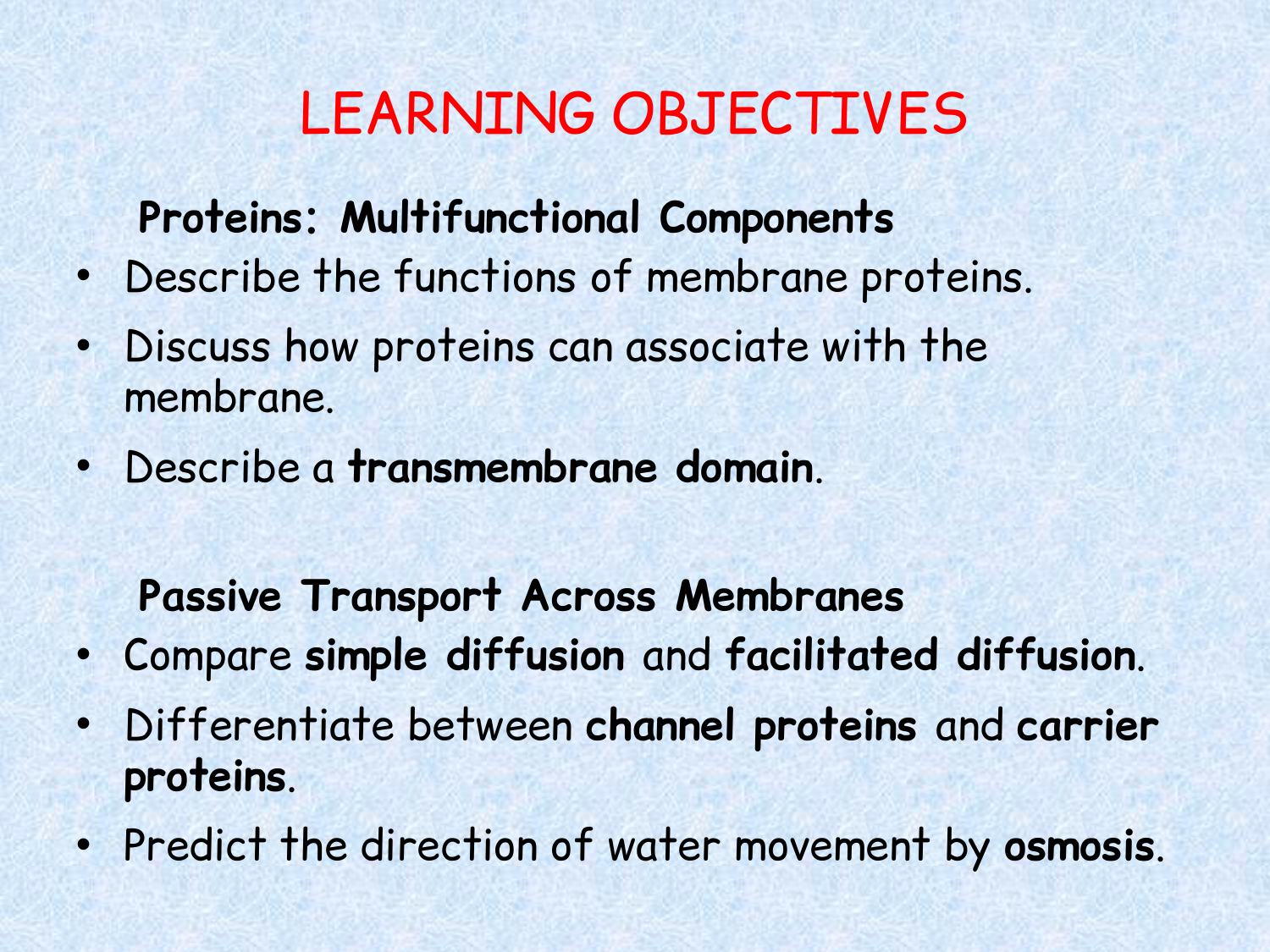

# Learning Objectives
Proteins: Multifunctional Components
Describe the functions of membrane proteins.
Discuss how proteins can associate with the membrane.
Describe a transmembrane domain.

Passive Transport Across Membranes
Compare simple diffusion and facilitated diffusion.
Differentiate between channel proteins and carrier proteins.
Predict the direction of water movement by osmosis.